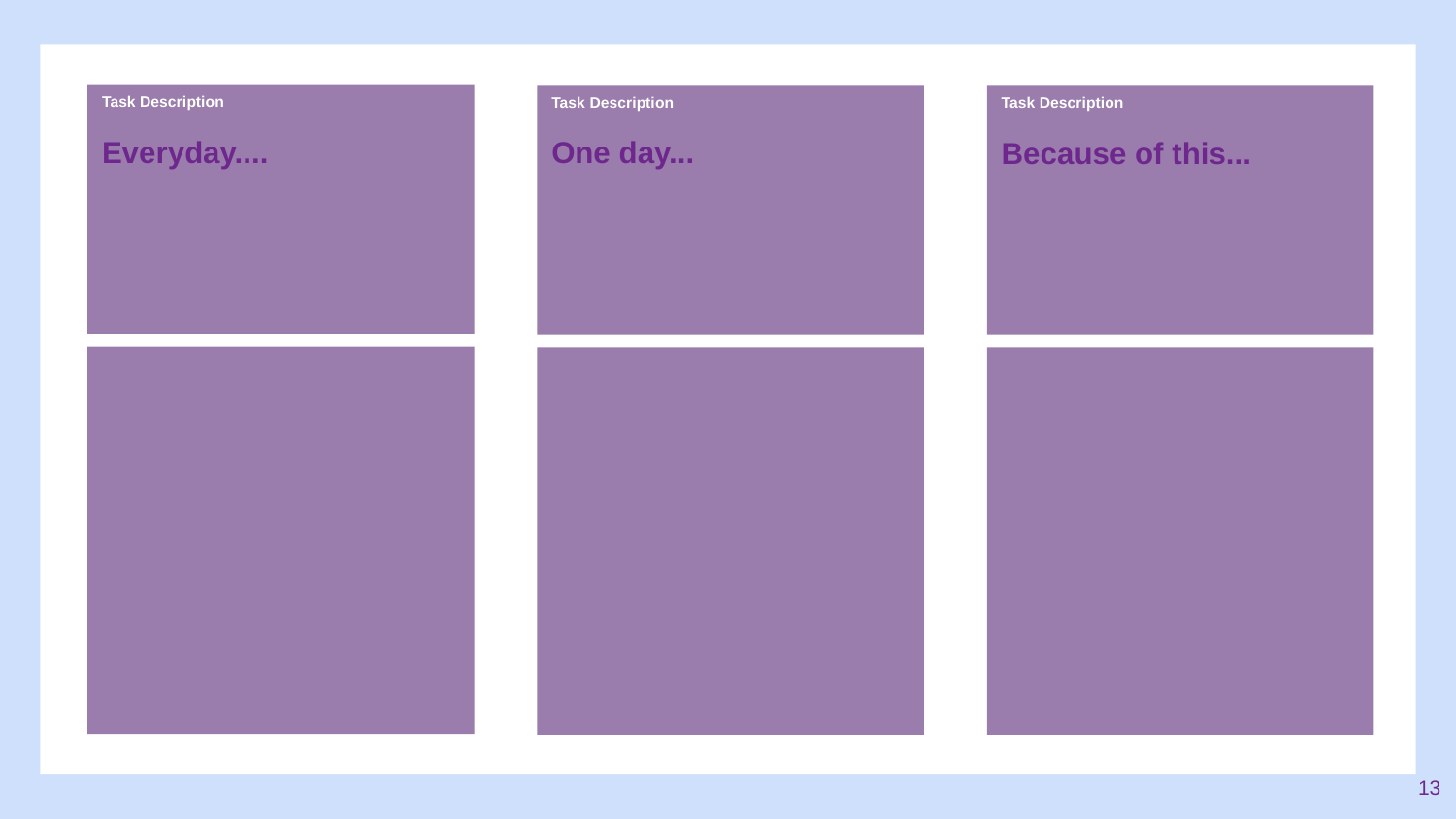

Everyday....
One day...
Because of this...

13